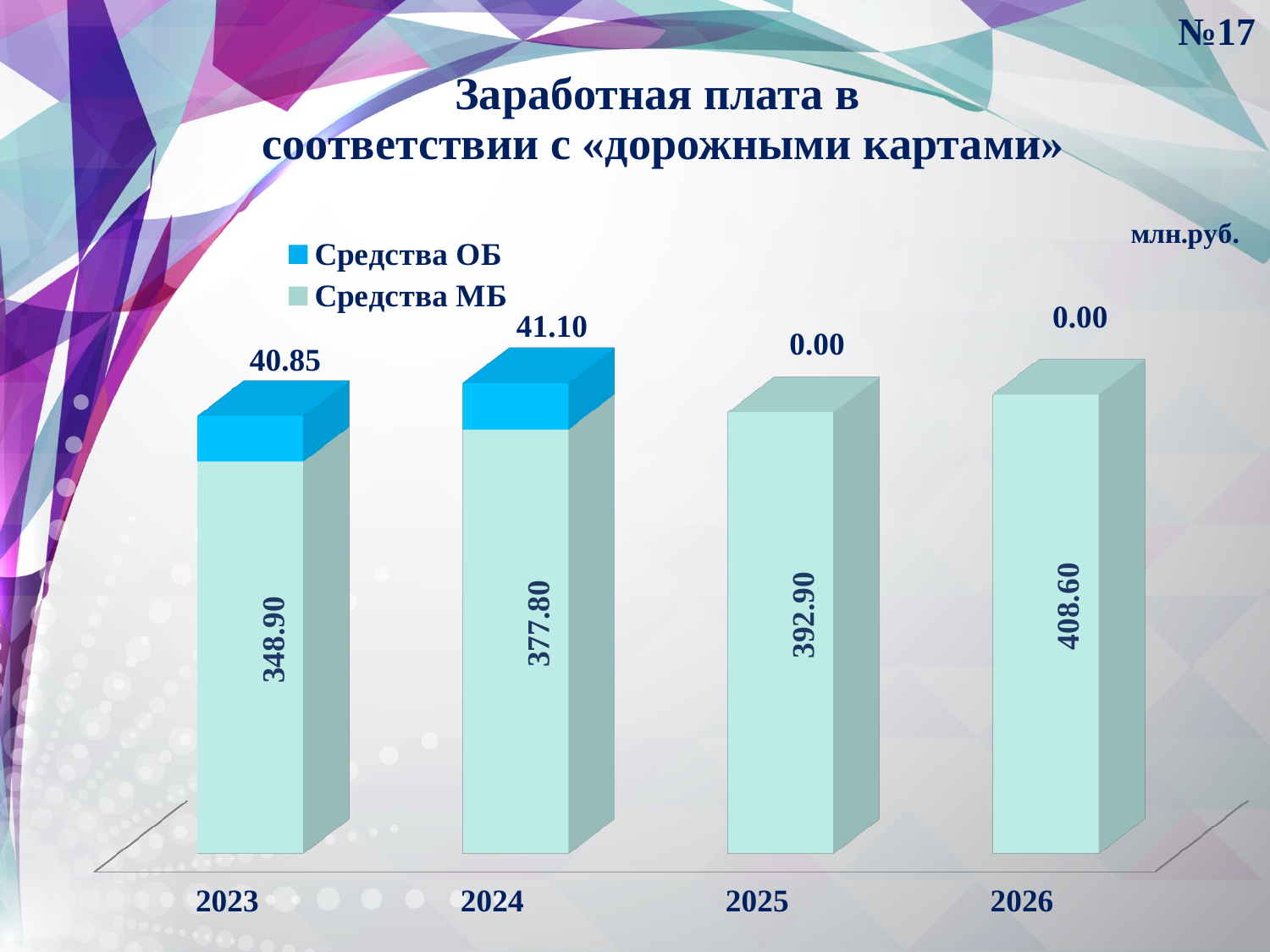

№17
Заработная плата в
соответствии с «дорожными картами»

[unsupported chart]